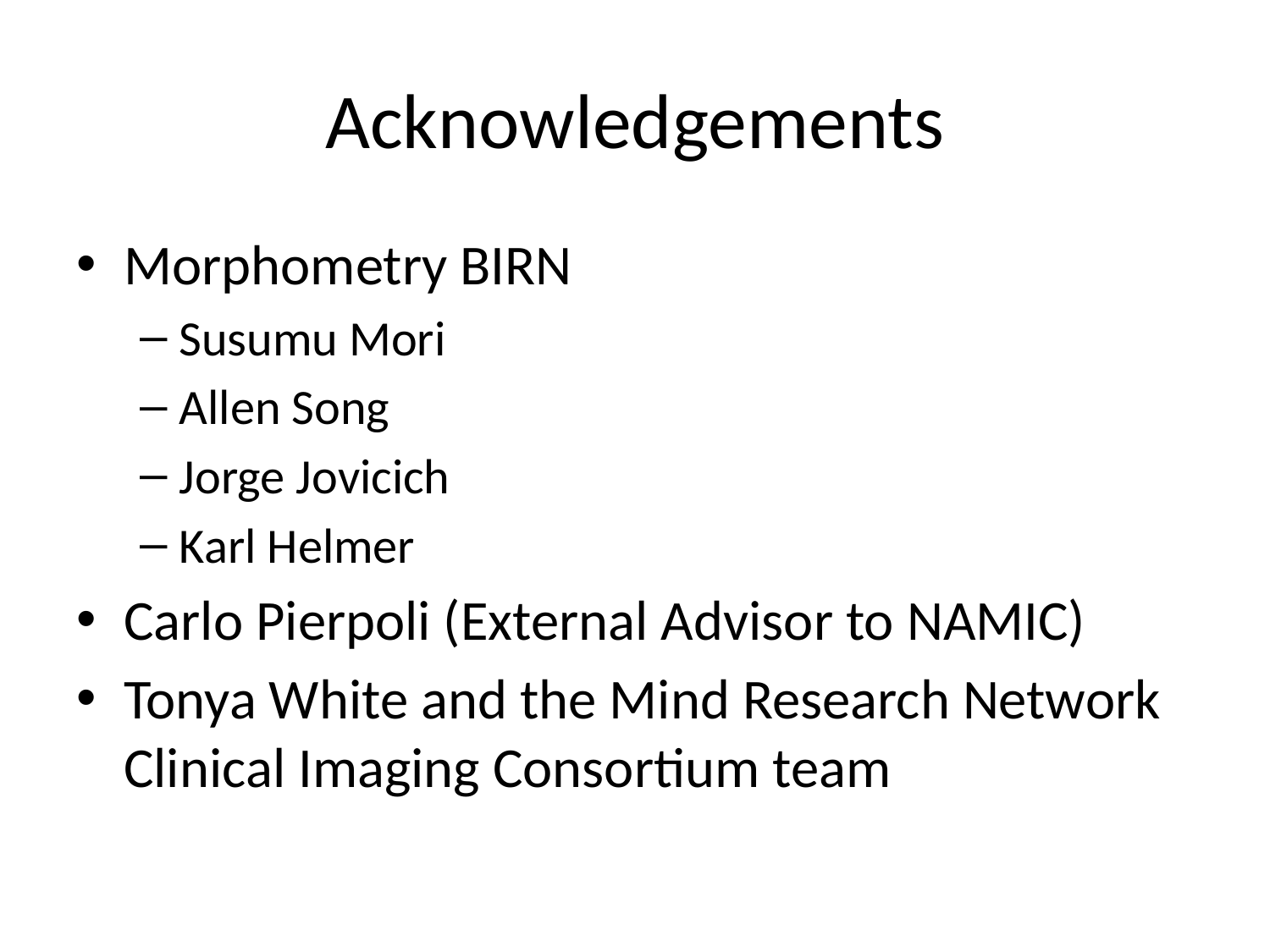

# Acknowledgements
Morphometry BIRN
Susumu Mori
Allen Song
Jorge Jovicich
Karl Helmer
Carlo Pierpoli (External Advisor to NAMIC)
Tonya White and the Mind Research Network Clinical Imaging Consortium team